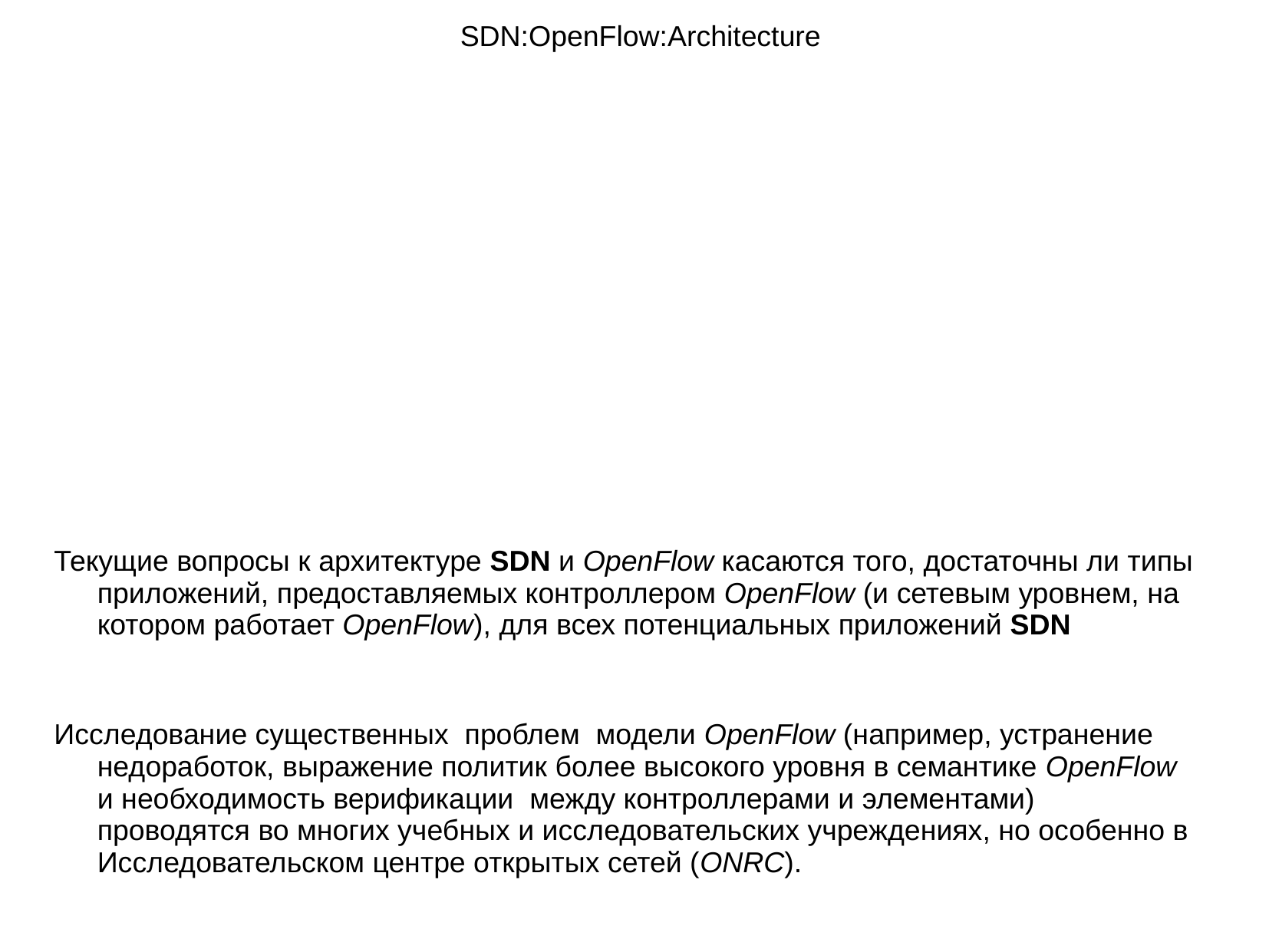

# SDN:OpenFlow:Architecture

Текущие вопросы к архитектуре SDN и OpenFlow касаются того, достаточны ли типы приложений, предоставляемых контроллером OpenFlow (и сетевым уровнем, на котором работает OpenFlow), для всех потенциальных приложений SDN

Исследование существенных  проблем  модели OpenFlow (например, устранение недоработок, выражение политик более высокого уровня в семантике OpenFlow и необходимость верификации  между контроллерами и элементами) проводятся во многих учебных и исследовательских учреждениях, но особенно в Исследовательском центре открытых сетей (ONRC).